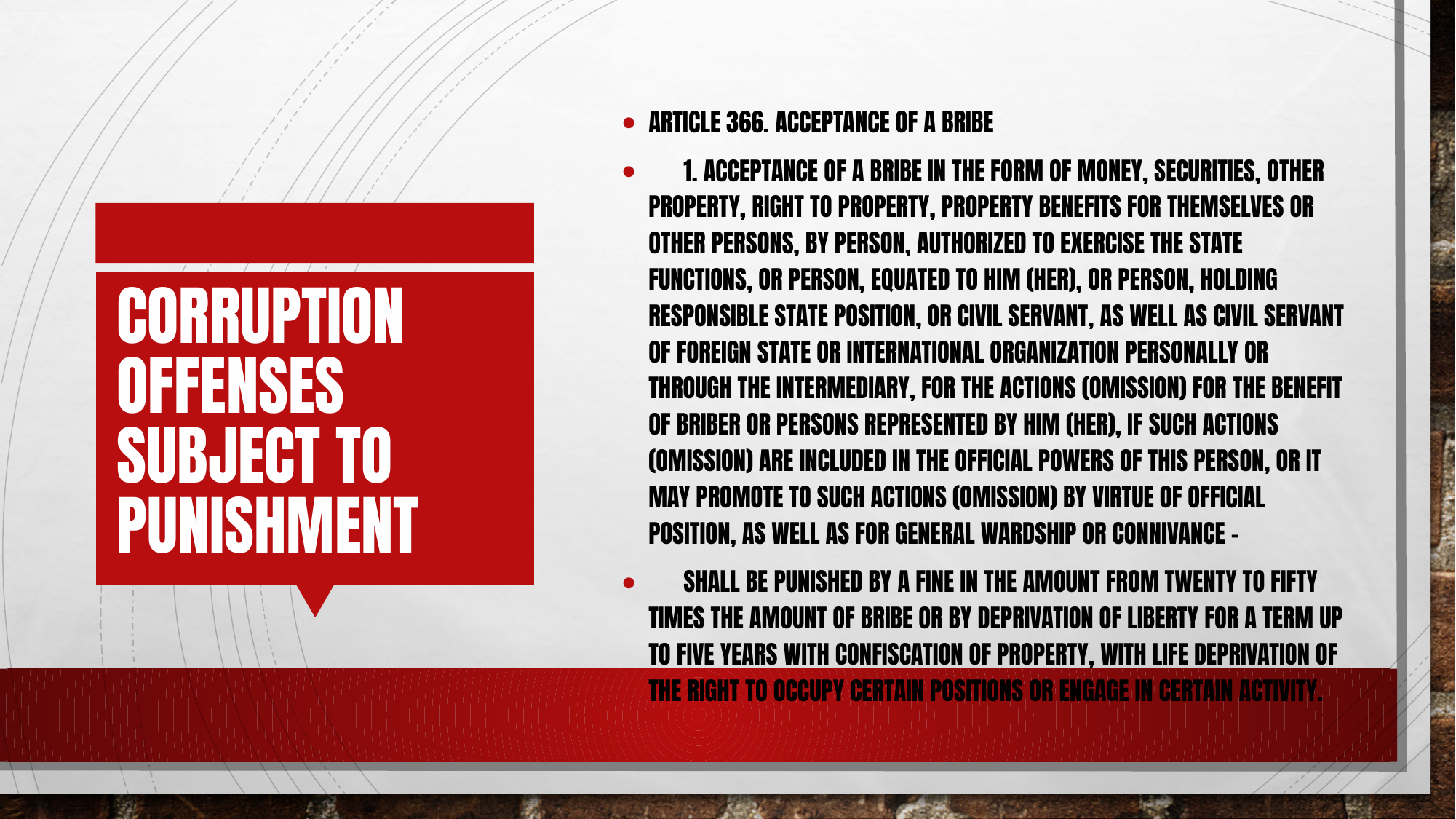

Article 366. Acceptance of a bribe
      1. Acceptance of a bribe in the form of money, securities, other property, right to property, property benefits for themselves or other persons, by person, authorized to exercise the state functions, or person, equated to him (her), or person, holding responsible state position, or civil servant, as well as civil servant of foreign state or international organization personally or through the intermediary, for the actions (omission) for the benefit of briber or persons represented by him (her), if such actions (omission) are included in the official powers of this person, or it may promote to such actions (omission) by virtue of official position, as well as for general wardship or connivance –
      shall be punished by a fine in the amount from twenty to fifty times the amount of bribe or by deprivation of liberty for a term up to five years with confiscation of property, with life deprivation of the right to occupy certain positions or engage in certain activity.

# Corruption offenses subject to punishment